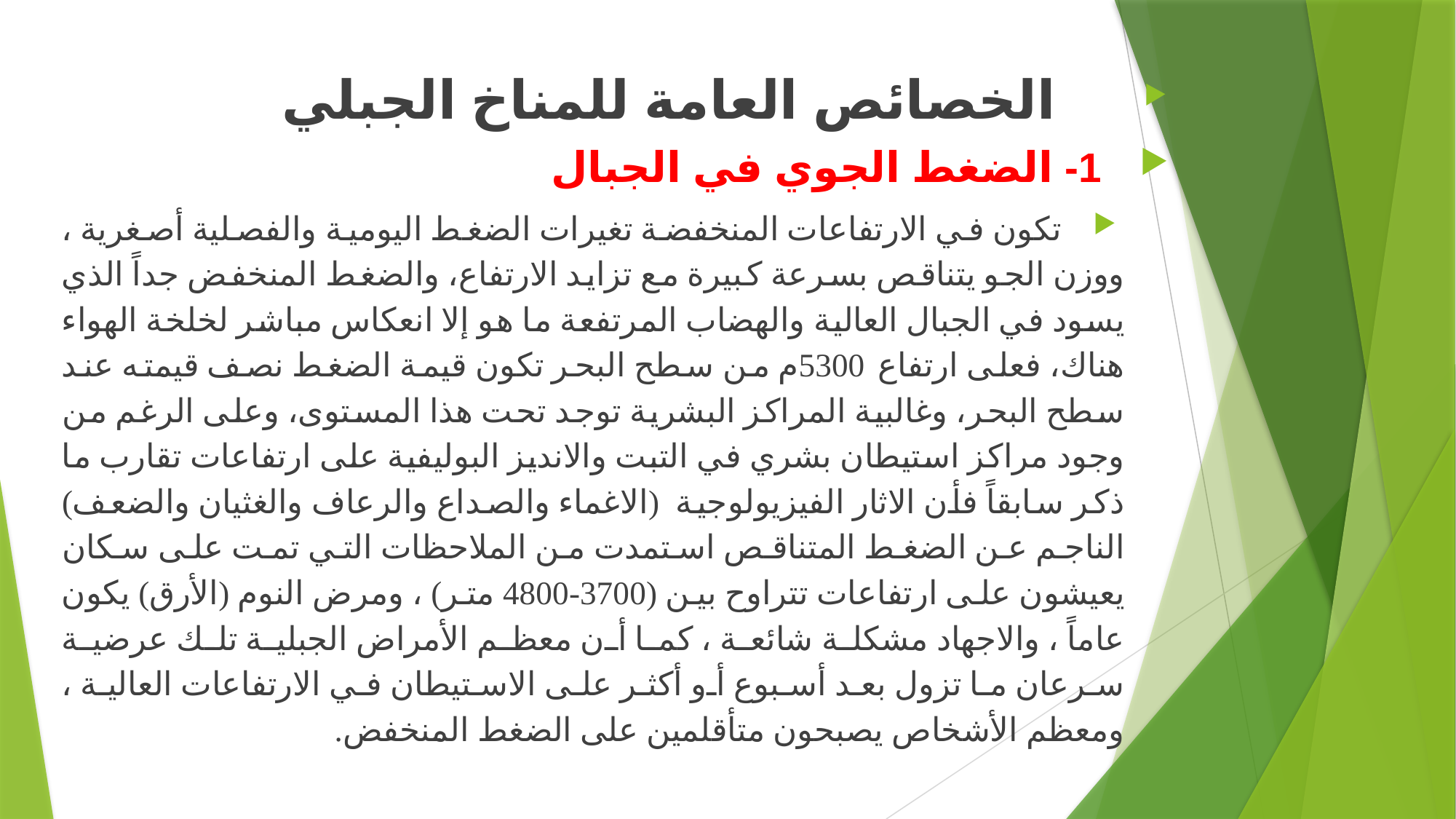

الخصائص العامة للمناخ الجبلي
  1- الضغط الجوي في الجبال
تكون في الارتفاعات المنخفضة تغيرات الضغط اليومية والفصلية أصغرية ، ووزن الجو يتناقص بسرعة كبيرة مع تزايد الارتفاع، والضغط المنخفض جداً الذي يسود في الجبال العالية والهضاب المرتفعة ما هو إلا انعكاس مباشر لخلخة الهواء هناك، فعلى ارتفاع 5300م من سطح البحر تكون قيمة الضغط نصف قيمته عند سطح البحر، وغالبية المراكز البشرية توجد تحت هذا المستوى، وعلى الرغم من وجود مراكز استيطان بشري في التبت والانديز البوليفية على ارتفاعات تقارب ما ذكر سابقاً فأن الاثار الفيزيولوجية  (الاغماء والصداع والرعاف والغثيان والضعف) الناجم عن الضغط المتناقص استمدت من الملاحظات التي تمت على سكان يعيشون على ارتفاعات تتراوح بين (3700-4800 متر) ، ومرض النوم (الأرق) يكون عاماً ، والاجهاد مشكلة شائعة ، كما أن معظم الأمراض الجبلية تلك عرضية سرعان ما تزول بعد أسبوع أو أكثر على الاستيطان في الارتفاعات العالية ، ومعظم الأشخاص يصبحون متأقلمين على الضغط المنخفض.